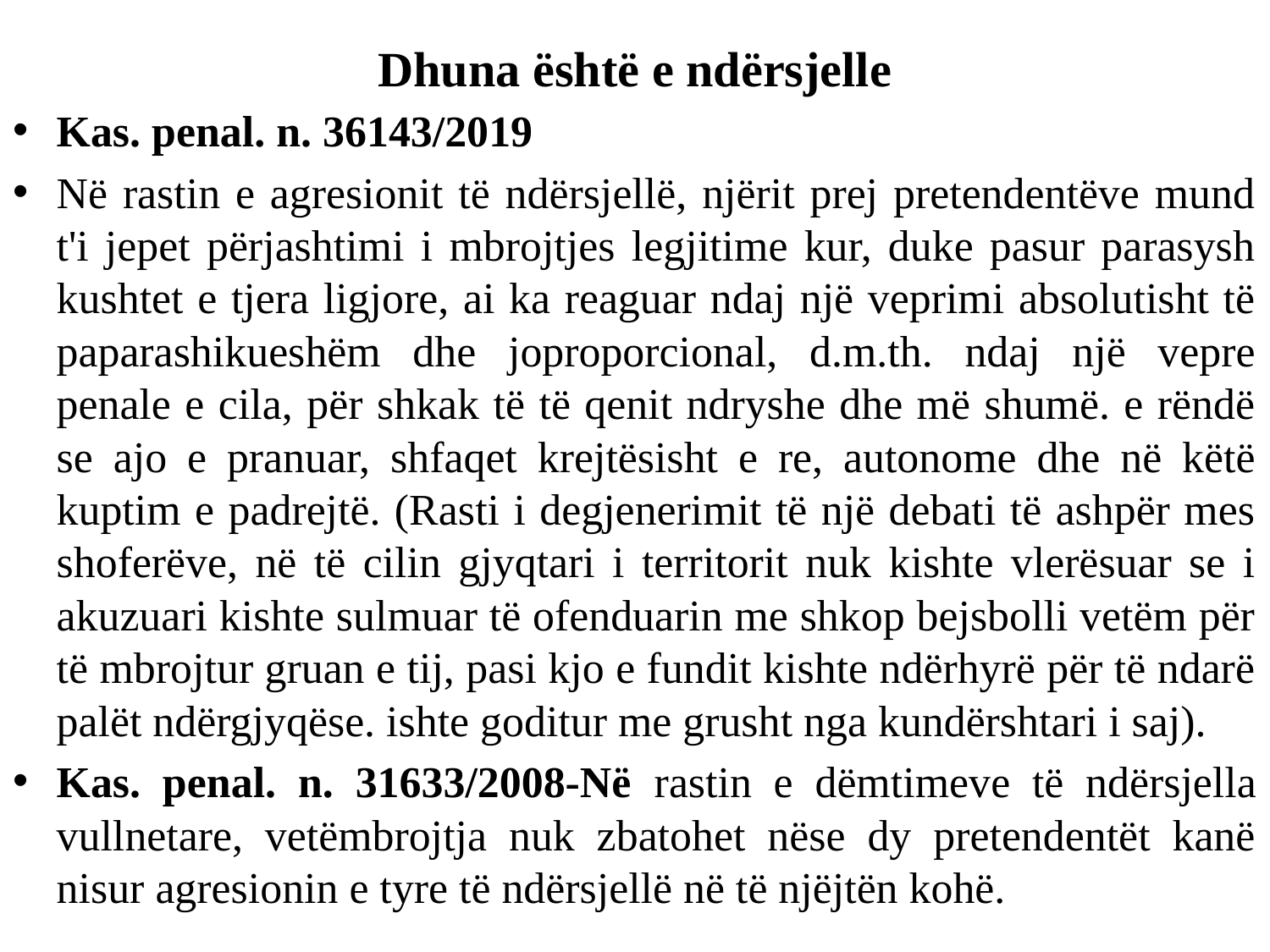

# Dhuna është e ndërsjelle
Kas. penal. n. 36143/2019
Në rastin e agresionit të ndërsjellë, njërit prej pretendentëve mund t'i jepet përjashtimi i mbrojtjes legjitime kur, duke pasur parasysh kushtet e tjera ligjore, ai ka reaguar ndaj një veprimi absolutisht të paparashikueshëm dhe joproporcional, d.m.th. ndaj një vepre penale e cila, për shkak të të qenit ndryshe dhe më shumë. e rëndë se ajo e pranuar, shfaqet krejtësisht e re, autonome dhe në këtë kuptim e padrejtë. (Rasti i degjenerimit të një debati të ashpër mes shoferëve, në të cilin gjyqtari i territorit nuk kishte vlerësuar se i akuzuari kishte sulmuar të ofenduarin me shkop bejsbolli vetëm për të mbrojtur gruan e tij, pasi kjo e fundit kishte ndërhyrë për të ndarë palët ndërgjyqëse. ishte goditur me grusht nga kundërshtari i saj).
Kas. penal. n. 31633/2008-Në rastin e dëmtimeve të ndërsjella vullnetare, vetëmbrojtja nuk zbatohet nëse dy pretendentët kanë nisur agresionin e tyre të ndërsjellë në të njëjtën kohë.